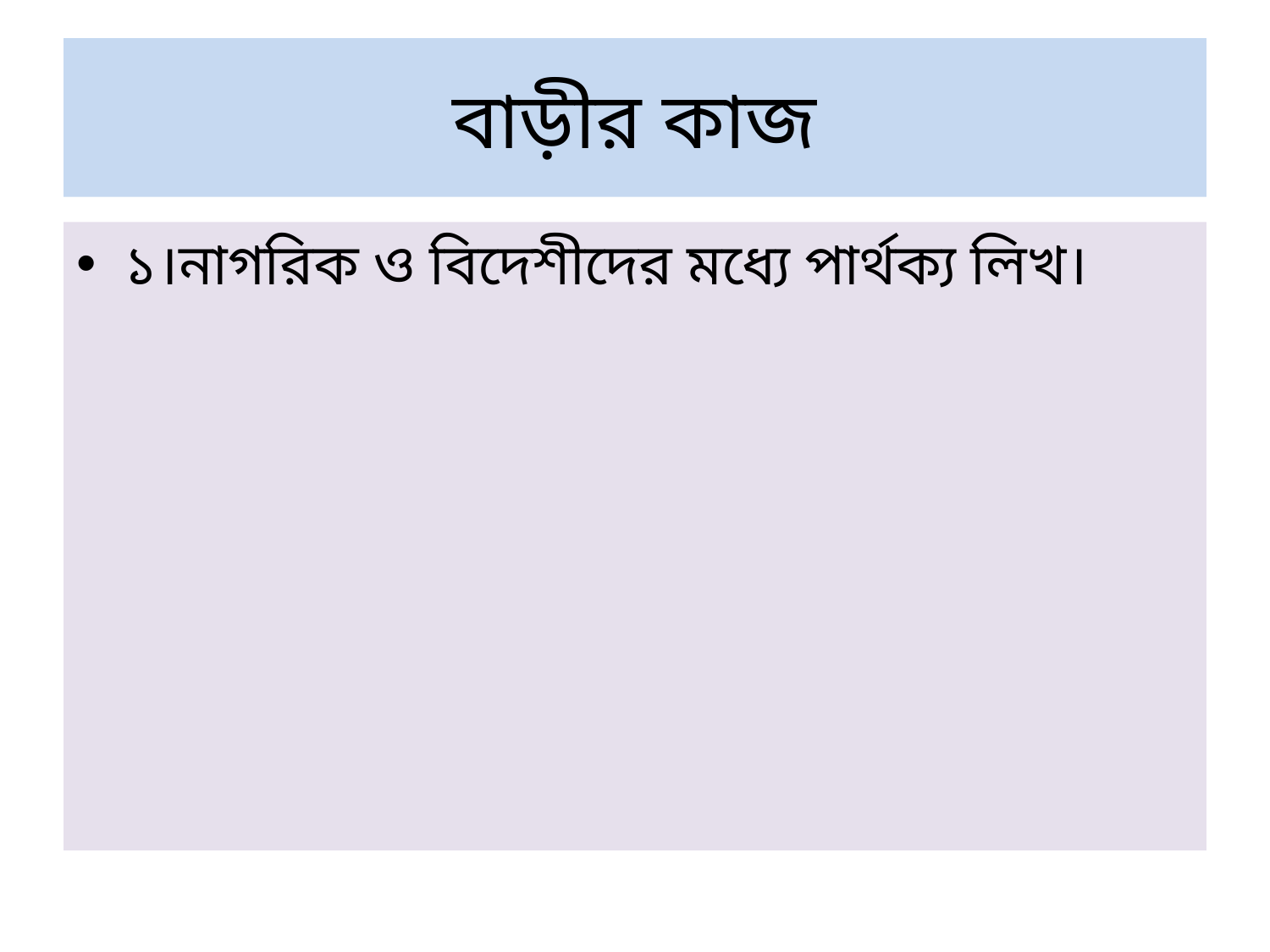

# বাড়ীর কাজ
১।নাগরিক ও বিদেশীদের মধ্যে পার্থক্য লিখ।